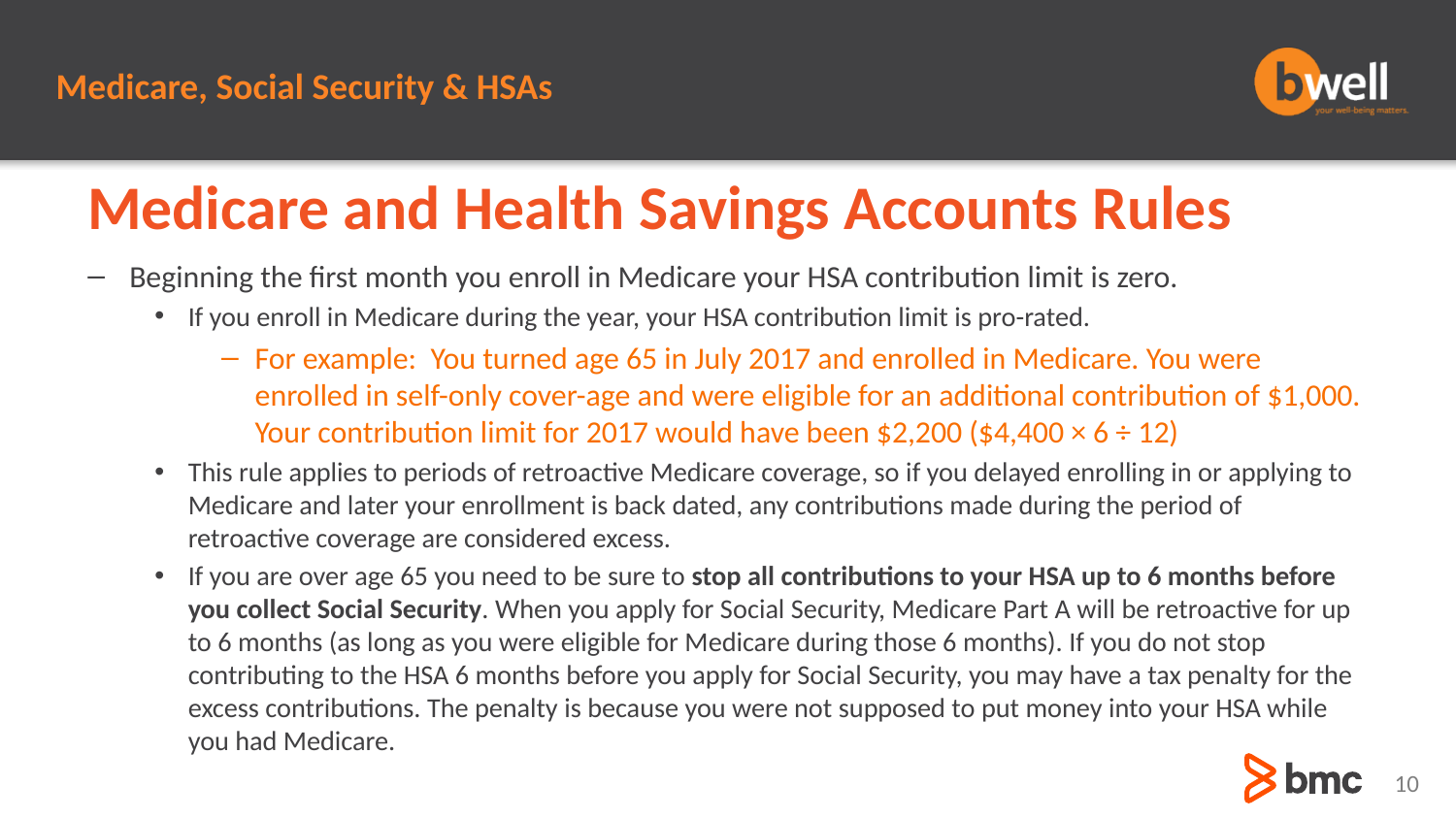

# Medicare and Health Savings Accounts Rules
Beginning the first month you enroll in Medicare your HSA contribution limit is zero.
If you enroll in Medicare during the year, your HSA contribution limit is pro-rated.
For example:  You turned age 65 in July 2017 and enrolled in Medicare. You were enrolled in self-only cover-age and were eligible for an additional contribution of $1,000. Your contribution limit for 2017 would have been $2,200 ($4,400 × 6 ÷ 12)
This rule applies to periods of retroactive Medicare coverage, so if you delayed enrolling in or applying to Medicare and later your enrollment is back dated, any contributions made during the period of retroactive coverage are considered excess.
If you are over age 65 you need to be sure to stop all contributions to your HSA up to 6 months before you collect Social Security. When you apply for Social Security, Medicare Part A will be retroactive for up to 6 months (as long as you were eligible for Medicare during those 6 months). If you do not stop contributing to the HSA 6 months before you apply for Social Security, you may have a tax penalty for the excess contributions. The penalty is because you were not supposed to put money into your HSA while you had Medicare.